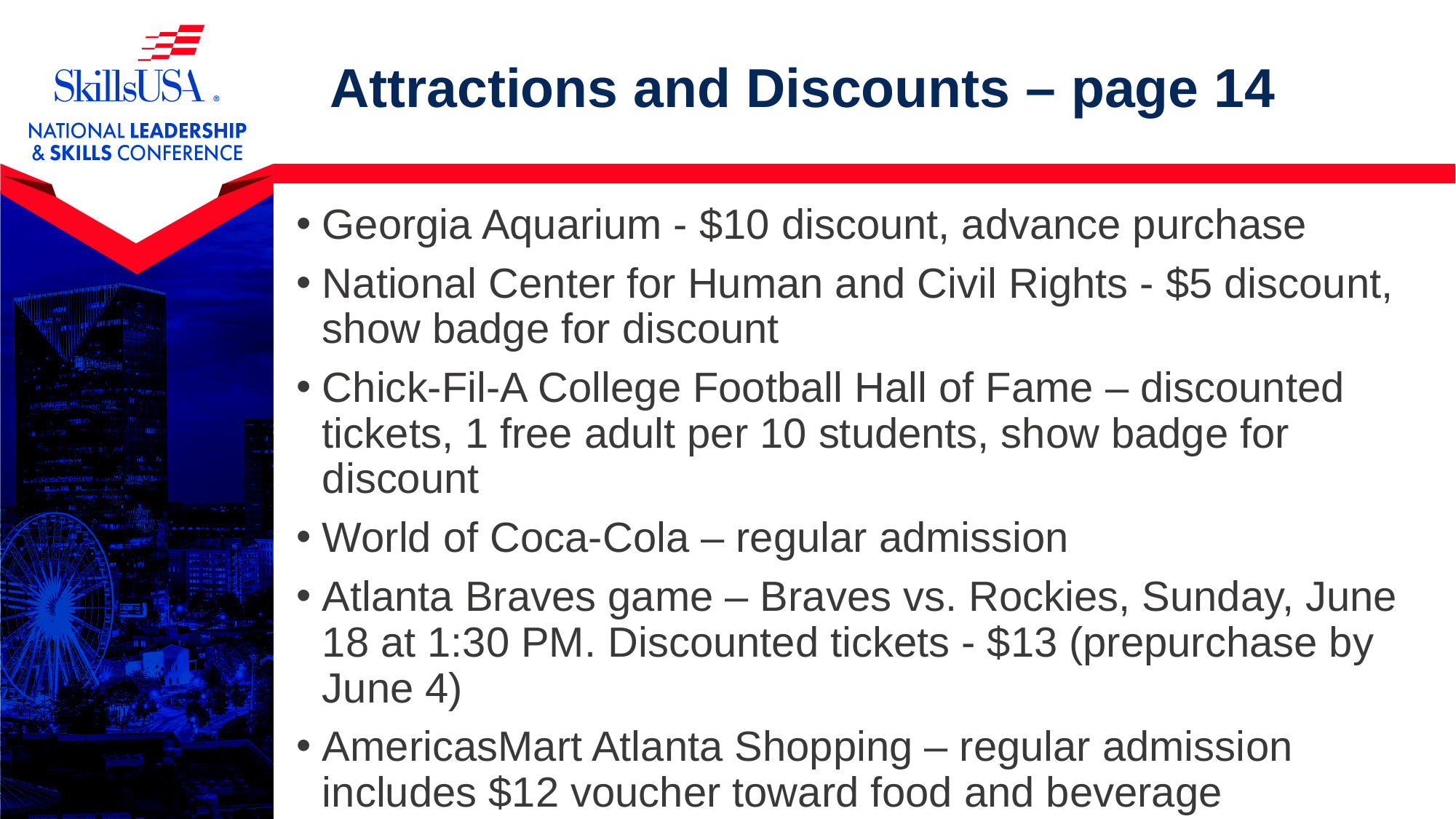

# Attractions and Discounts – page 14
Georgia Aquarium - $10 discount, advance purchase
National Center for Human and Civil Rights - $5 discount, show badge for discount
Chick-Fil-A College Football Hall of Fame – discounted tickets, 1 free adult per 10 students, show badge for discount
World of Coca-Cola – regular admission
Atlanta Braves game – Braves vs. Rockies, Sunday, June 18 at 1:30 PM. Discounted tickets - $13 (prepurchase by June 4)
AmericasMart Atlanta Shopping – regular admission includes $12 voucher toward food and beverage